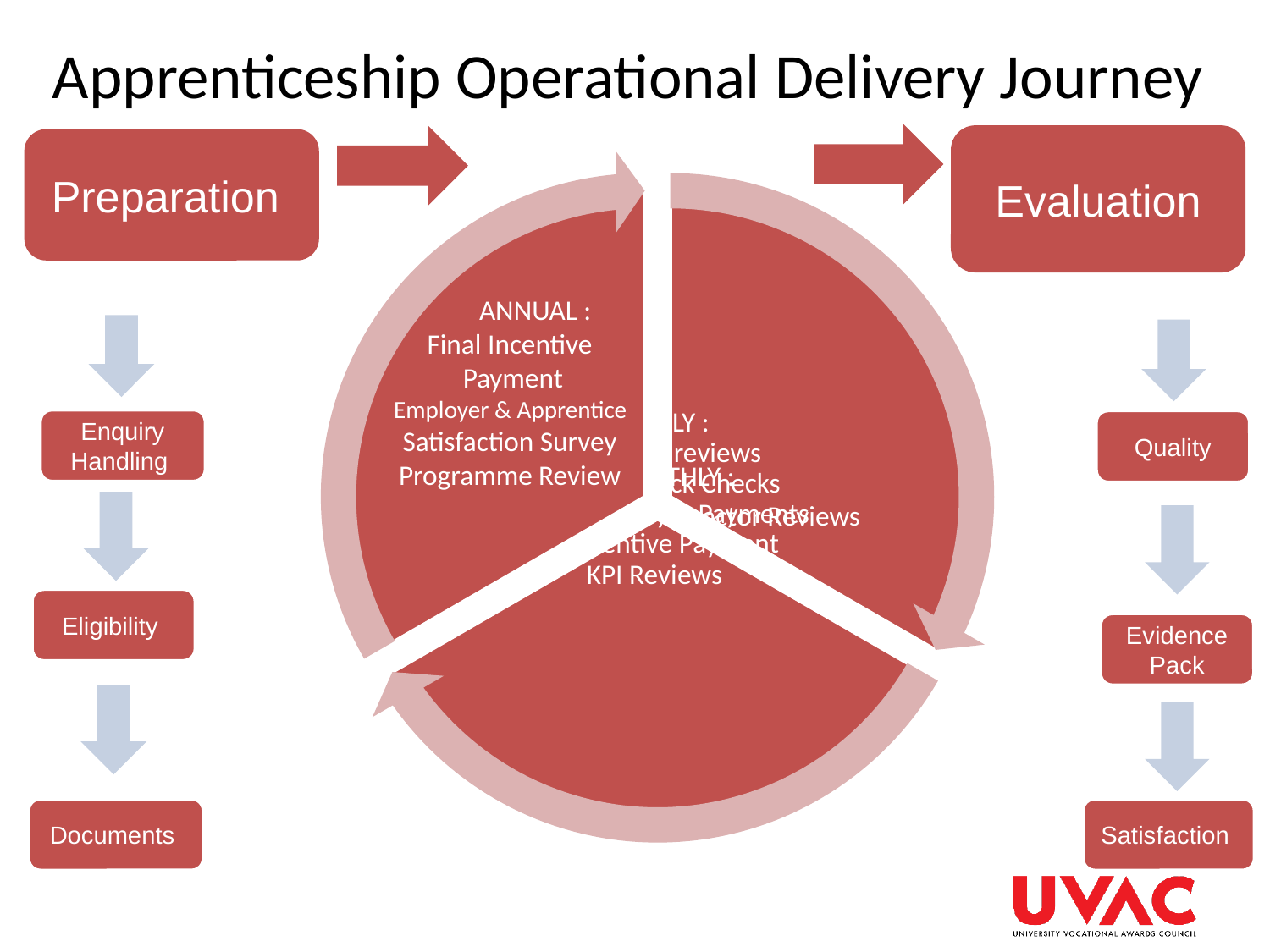

Apprenticeship Operational Delivery Journey

Evaluation
Preparation
MONTHLY :
Data Entry Subcontractor Reviews
TERMLY :
Tri-partite reviews
Evidence Pack Checks
Collect Employer Payments
1st Incentive Payment
KPI Reviews

       ANNUAL :
Final Incentive
Payment
Employer & Apprentice  Satisfaction Survey
Programme Review

Enquiry Handling
Quality

Eligibility
Evidence Pack

Satisfaction
Documents